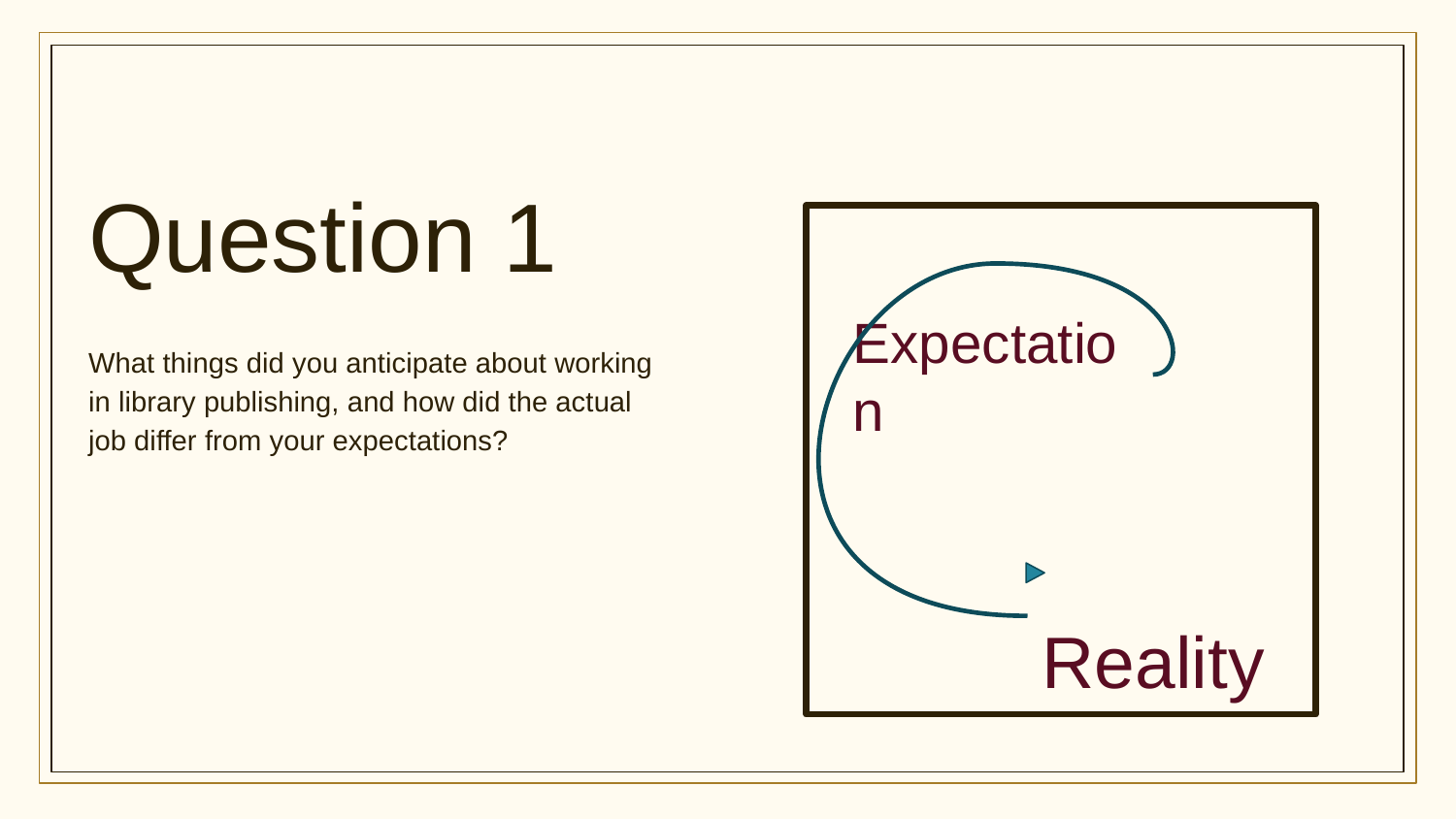

Question 1
Expectation
What things did you anticipate about working in library publishing, and how did the actual job differ from your expectations?
 Reality